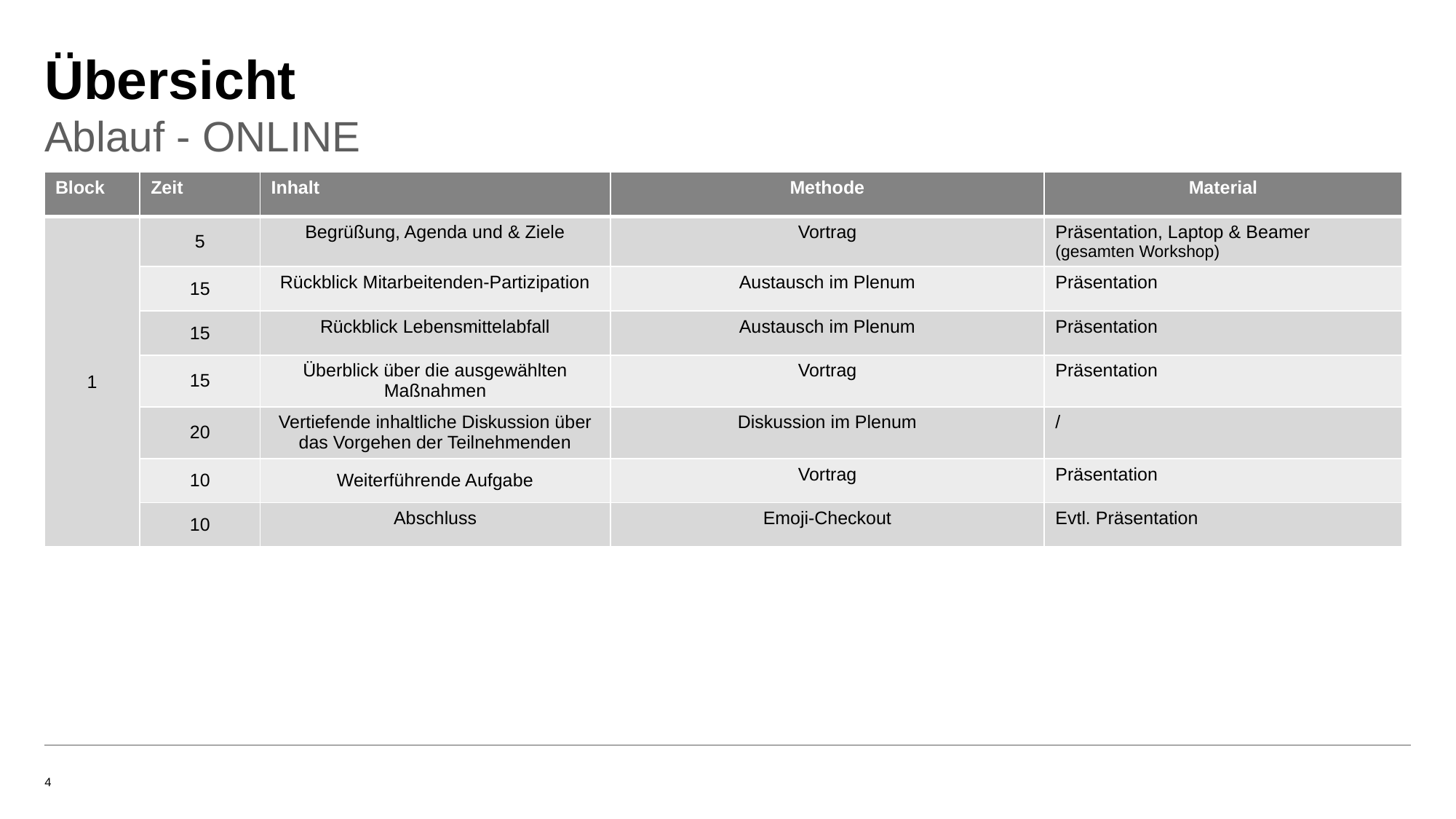

# Übersicht
Ablauf - ONLINE
| Block | Zeit | Inhalt | Methode | Material |
| --- | --- | --- | --- | --- |
| 1 | 5 | Begrüßung, Agenda und & Ziele | Vortrag | Präsentation, Laptop & Beamer (gesamten Workshop) |
|  | 15 | Rückblick Mitarbeitenden-Partizipation | Austausch im Plenum | Präsentation |
|  | 15 | Rückblick Lebensmittelabfall | Austausch im Plenum | Präsentation |
|  | 15 | Überblick über die ausgewählten Maßnahmen | Vortrag | Präsentation |
|  | 20 | Vertiefende inhaltliche Diskussion über das Vorgehen der Teilnehmenden | Diskussion im Plenum | / |
|  | 10 | Weiterführende Aufgabe | Vortrag | Präsentation |
|  | 10 | Abschluss | Emoji-Checkout | Evtl. Präsentation |